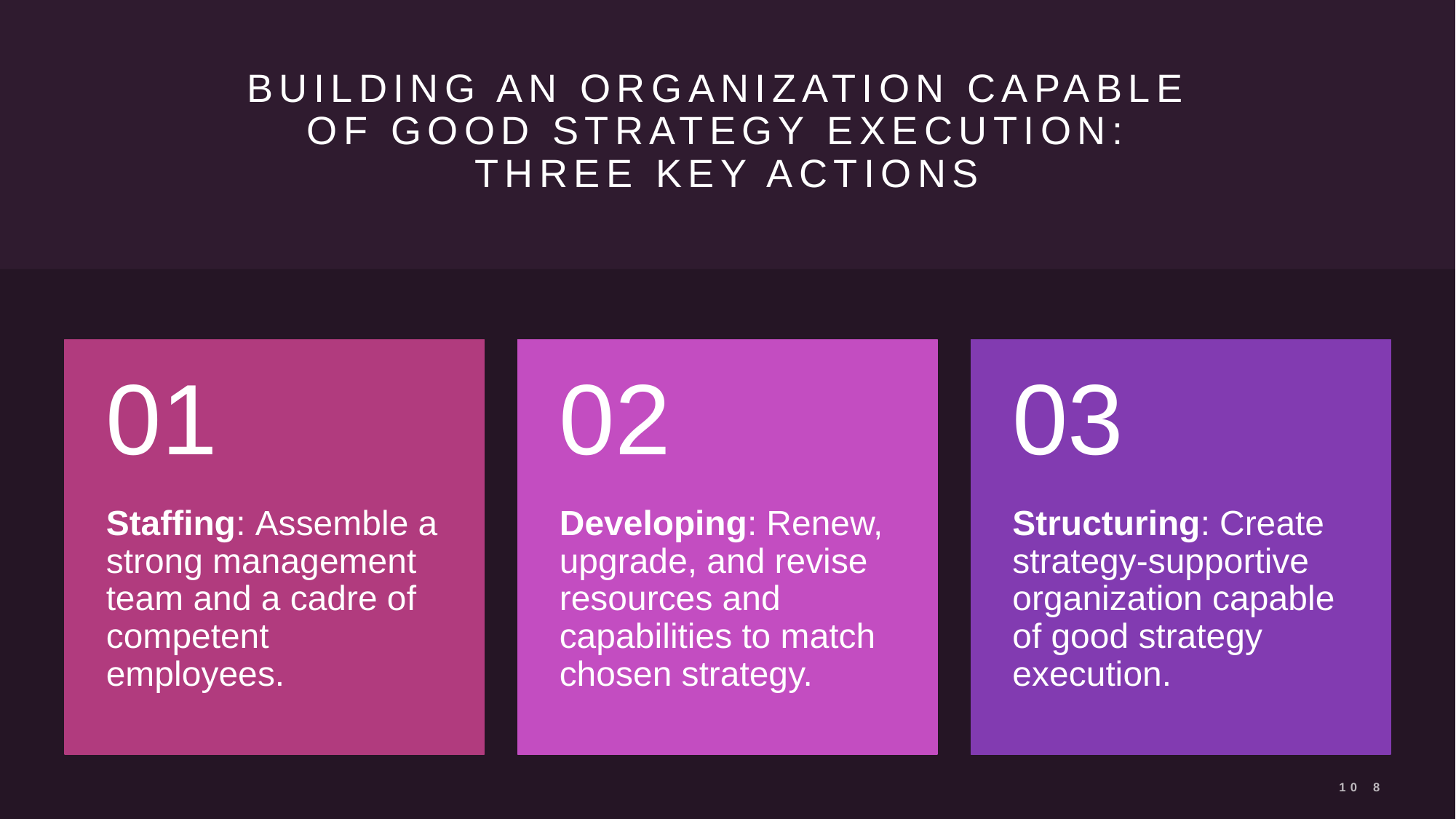

# BUILDING AN ORGANIZATION CAPABLE OF GOOD STRATEGY EXECUTION: THREE KEY ACTIONS

Staffing: Assemble a strong management team and a cadre of competent employees.
01
Developing: Renew, upgrade, and revise resources and capabilities to match chosen strategy.
02
Structuring: Create strategy-supportive organization capable of good strategy execution.
03
10–8